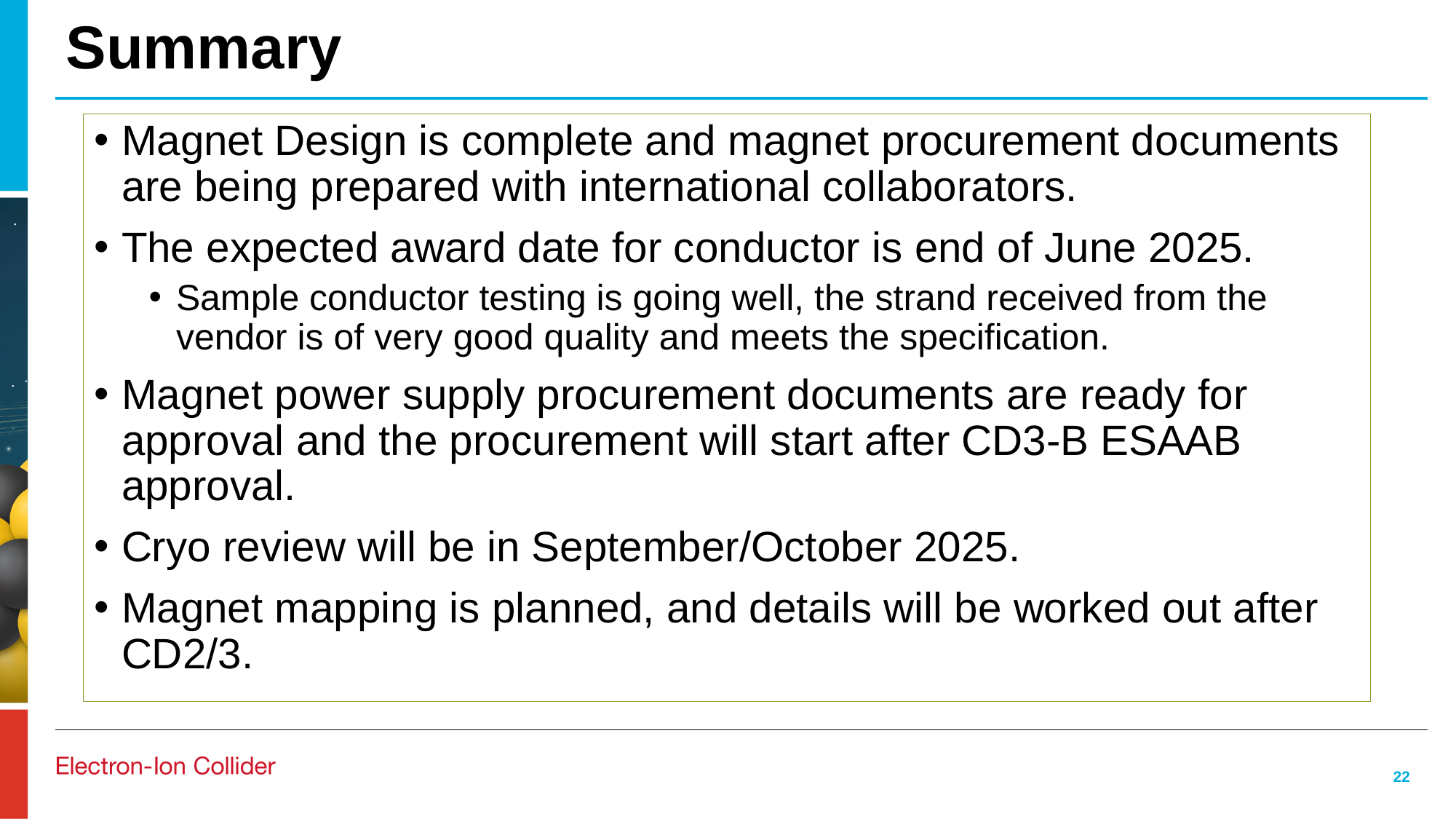

# Summary
Magnet Design is complete and magnet procurement documents are being prepared with international collaborators.
The expected award date for conductor is end of June 2025.
Sample conductor testing is going well, the strand received from the vendor is of very good quality and meets the specification.
Magnet power supply procurement documents are ready for approval and the procurement will start after CD3-B ESAAB approval.
Cryo review will be in September/October 2025.
Magnet mapping is planned, and details will be worked out after CD2/3.

22